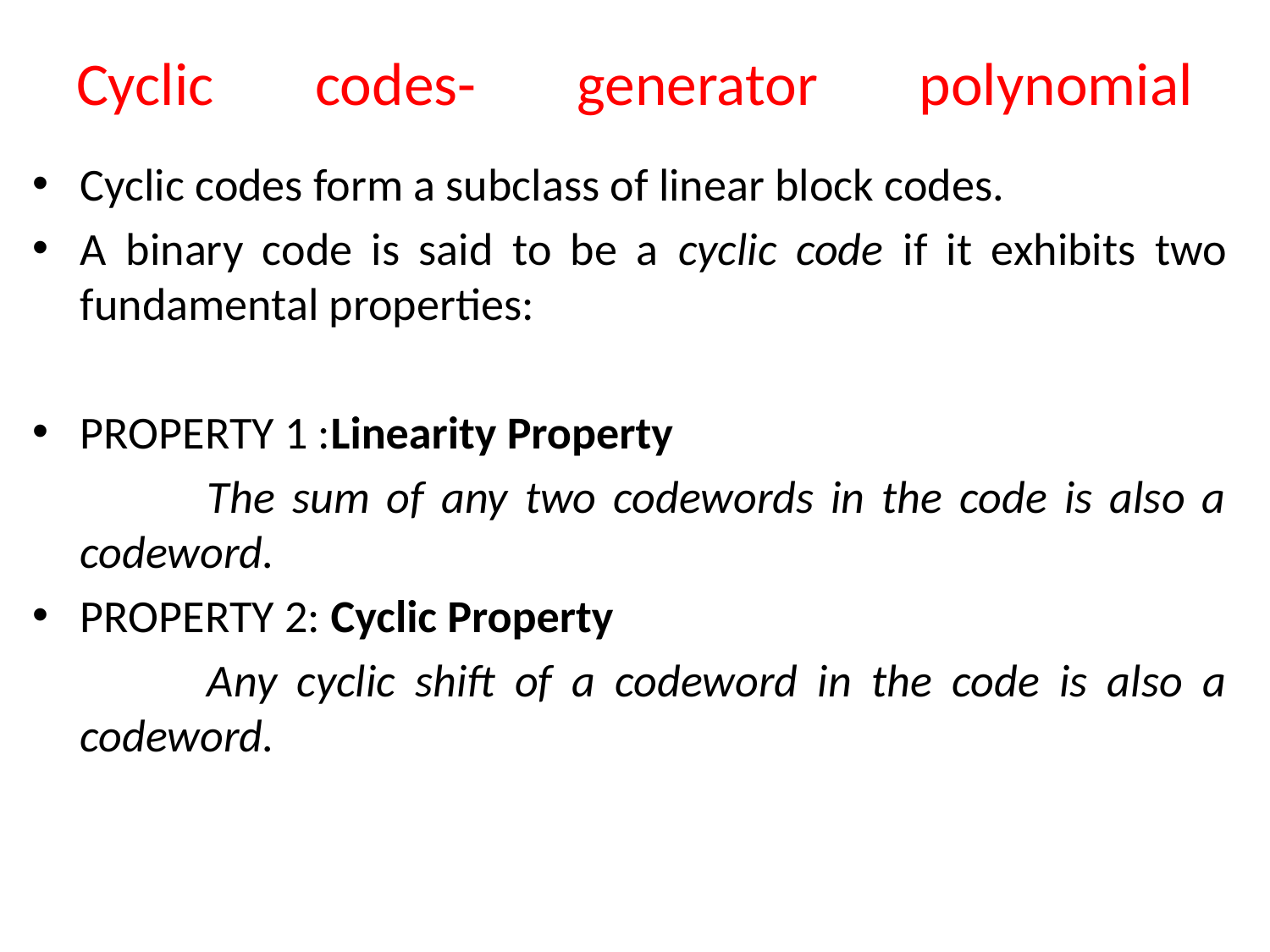

# Cyclic codes- generator polynomial
Cyclic codes form a subclass of linear block codes.
A binary code is said to be a cyclic code if it exhibits two fundamental properties:

PROPERTY 1 :Linearity Property
		The sum of any two codewords in the code is also a codeword.
PROPERTY 2: Cyclic Property
		Any cyclic shift of a codeword in the code is also a codeword.